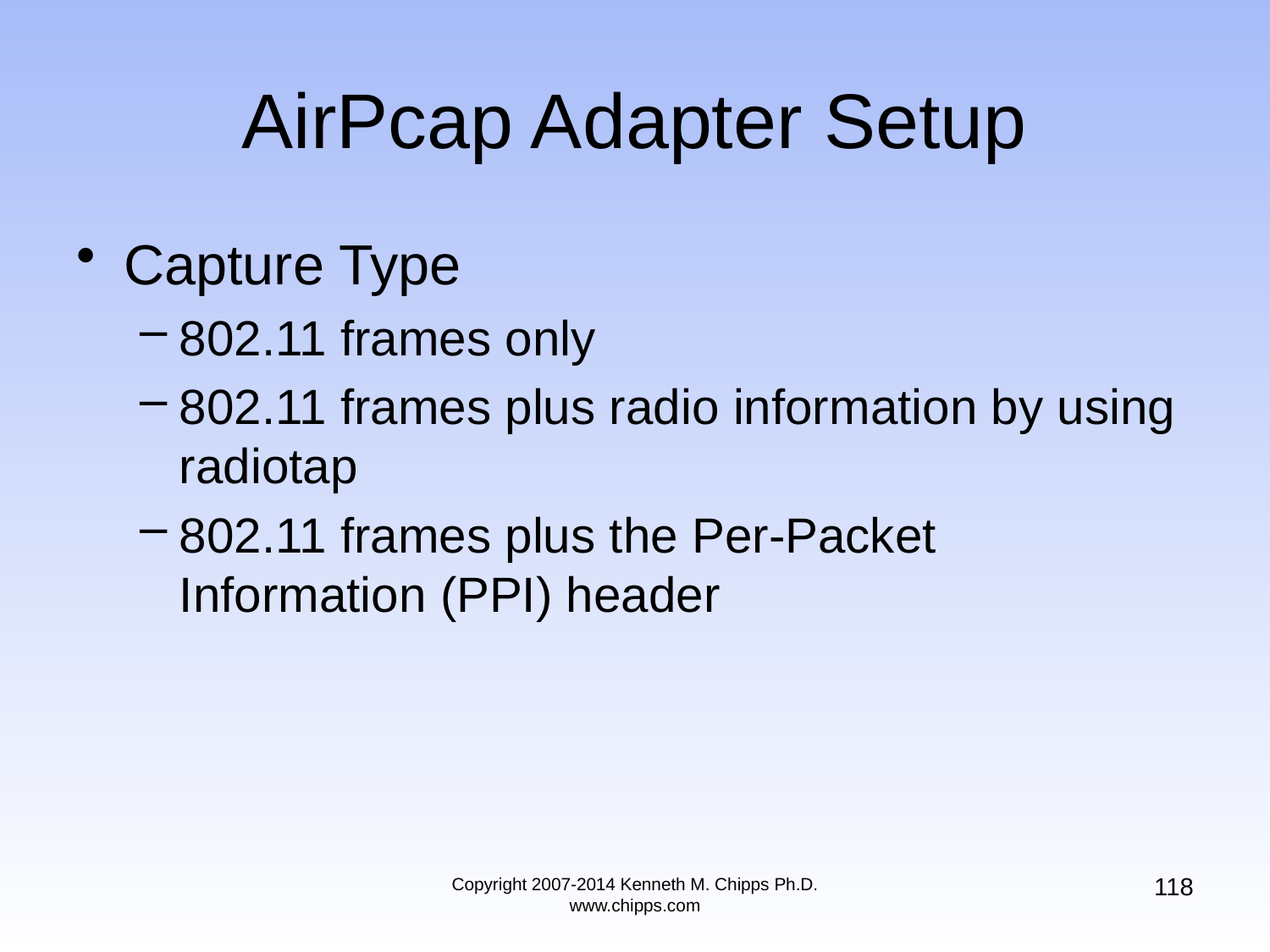

# AirPcap Adapter Setup
Capture Type
802.11 frames only
802.11 frames plus radio information by using radiotap
802.11 frames plus the Per-Packet Information (PPI) header
118
Copyright 2007-2014 Kenneth M. Chipps Ph.D. www.chipps.com